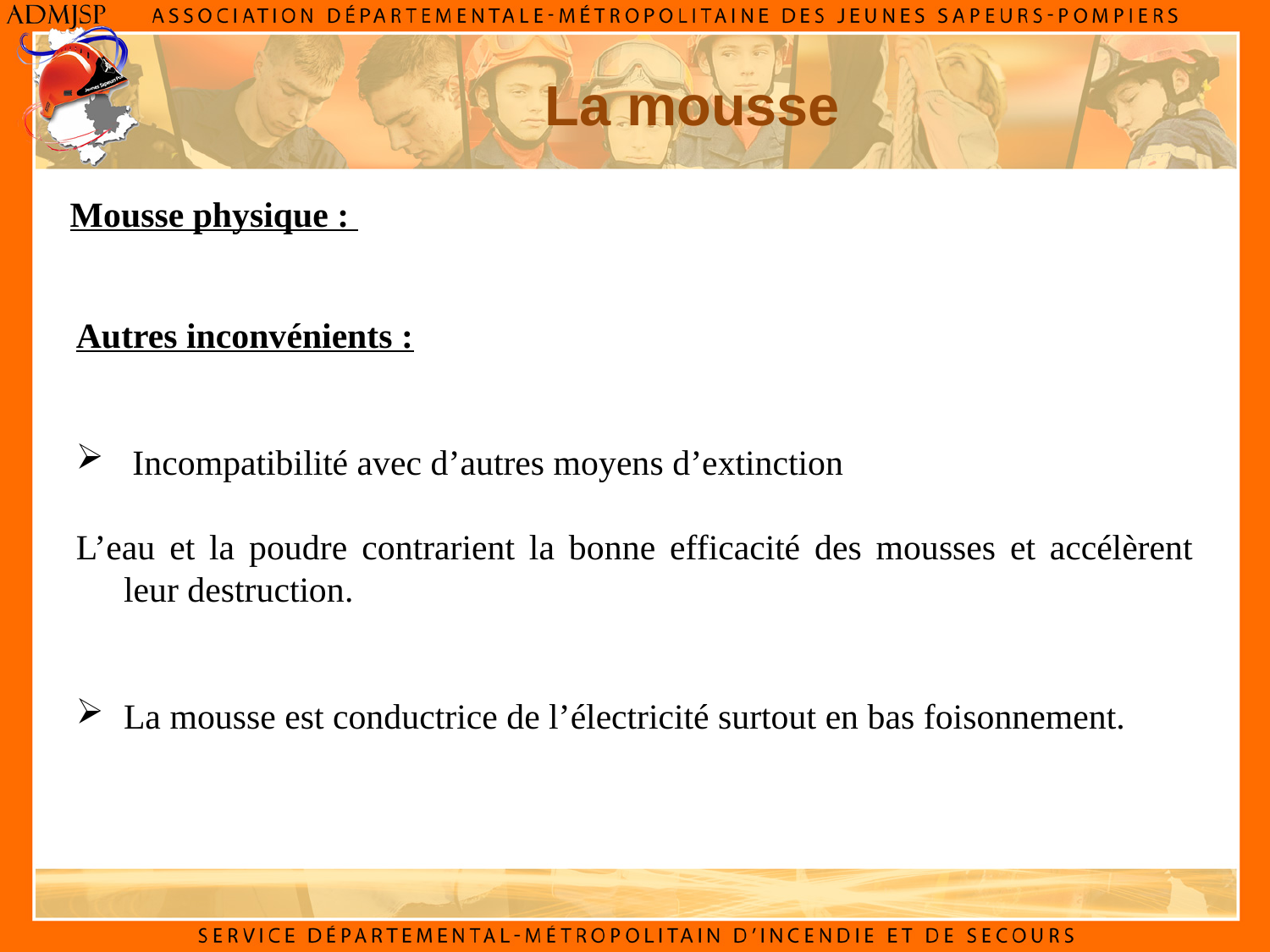

La mousse
Mousse physique :
Autres inconvénients :

 Incompatibilité avec d’autres moyens d’extinction

L’eau et la poudre contrarient la bonne efficacité des mousses et accélèrent leur destruction.

La mousse est conductrice de l’électricité surtout en bas foisonnement.